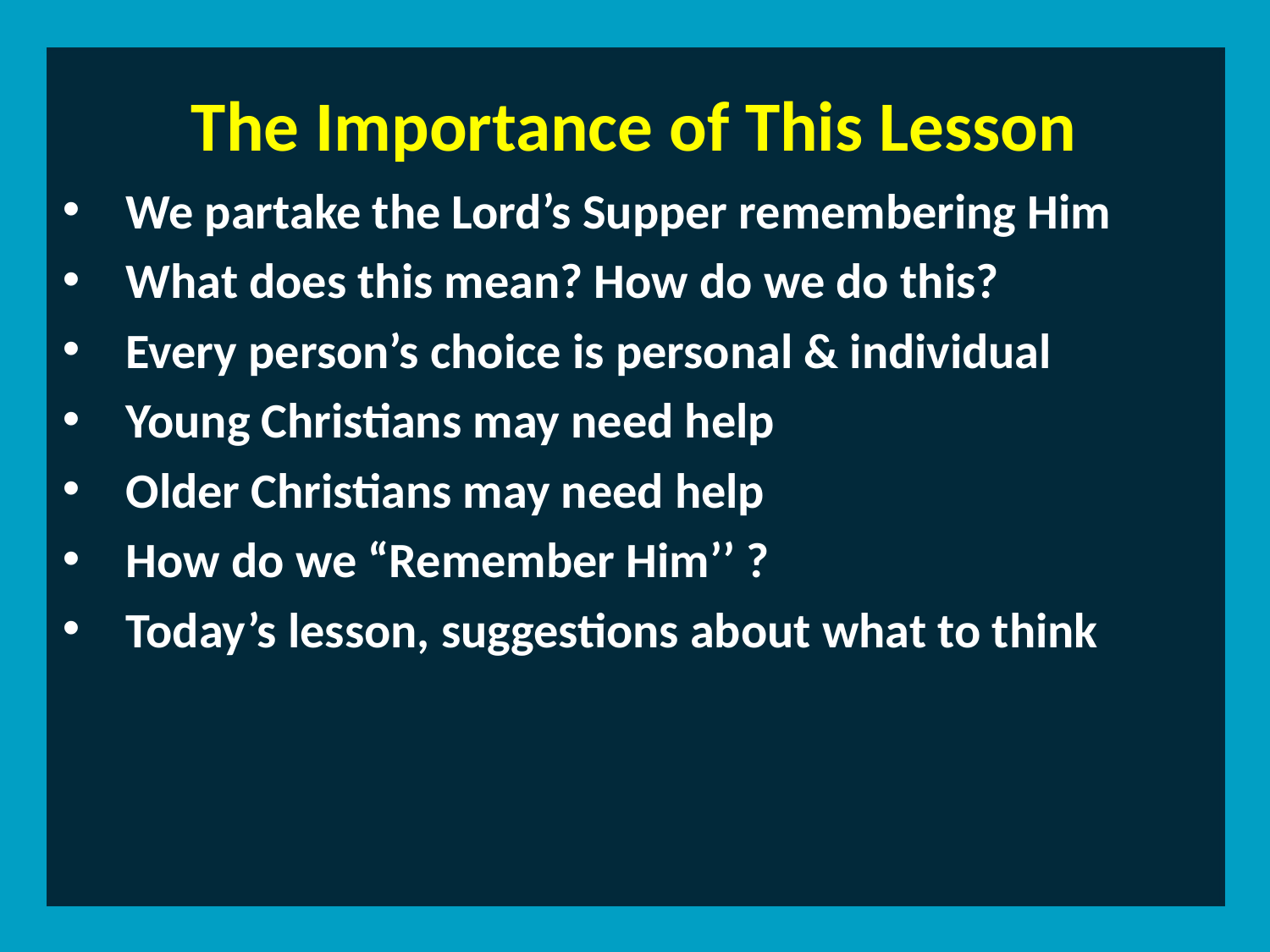

The Importance of This Lesson
We partake the Lord’s Supper remembering Him
What does this mean? How do we do this?
Every person’s choice is personal & individual
Young Christians may need help
Older Christians may need help
How do we “Remember Him’’ ?
Today’s lesson, suggestions about what to think